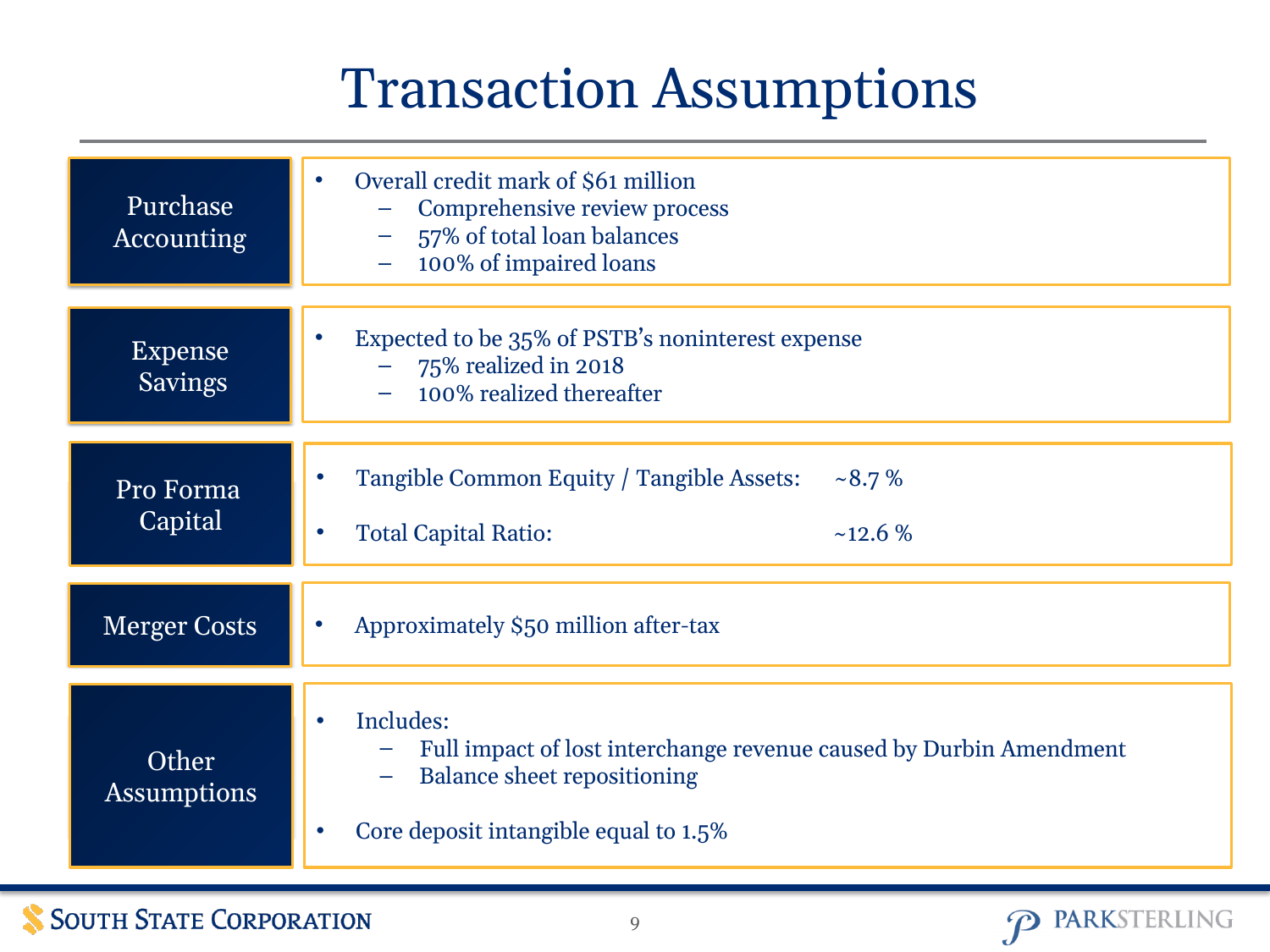

# Transaction Assumptions

Purchase Accounting

Overall credit mark of $61 million
Comprehensive review process
57% of total loan balances
100% of impaired loans

Expense
 Savings
Expected to be 35% of PSTB’s noninterest expense
75% realized in 2018
100% realized thereafter
Pro Forma
Capital

Tangible Common Equity / Tangible Assets:      ~8.7 %

Total Capital Ratio:                                                   ~12.6 %

Merger Costs
Approximately $50 million after-tax

Includes:
Full impact of lost interchange revenue caused by Durbin Amendment
Balance sheet repositioning

Core deposit intangible equal to 1.5%
Other Assumptions

9